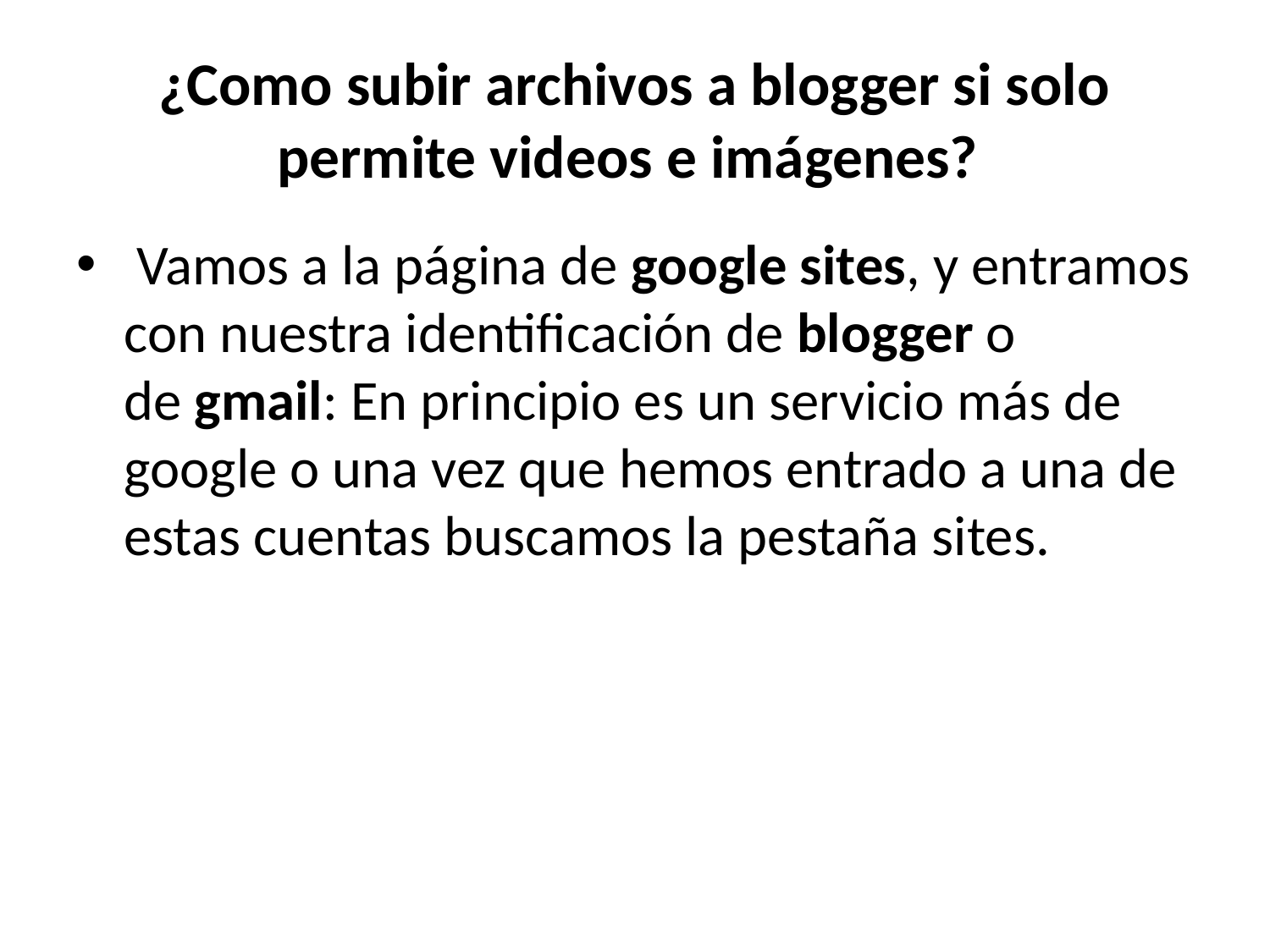

# ¿Como subir archivos a blogger si solo permite videos e imágenes?
 Vamos a la página de google sites, y entramos con nuestra identificación de blogger o de gmail: En principio es un servicio más de google o una vez que hemos entrado a una de estas cuentas buscamos la pestaña sites.